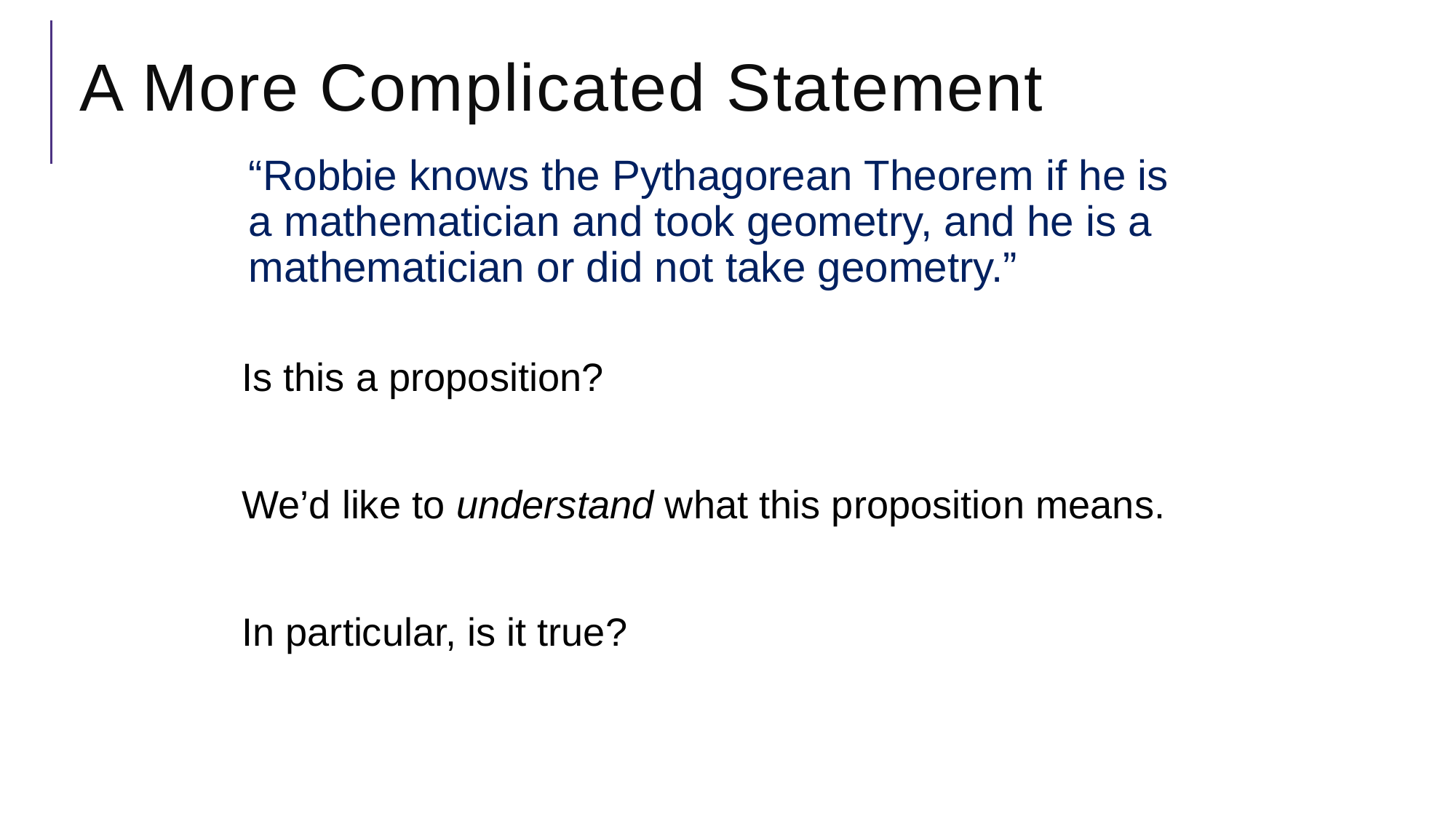

# A More Complicated Statement
“Robbie knows the Pythagorean Theorem if he is a mathematician and took geometry, and he is a mathematician or did not take geometry.”

Is this a proposition?

We’d like to understand what this proposition means.

In particular, is it true?